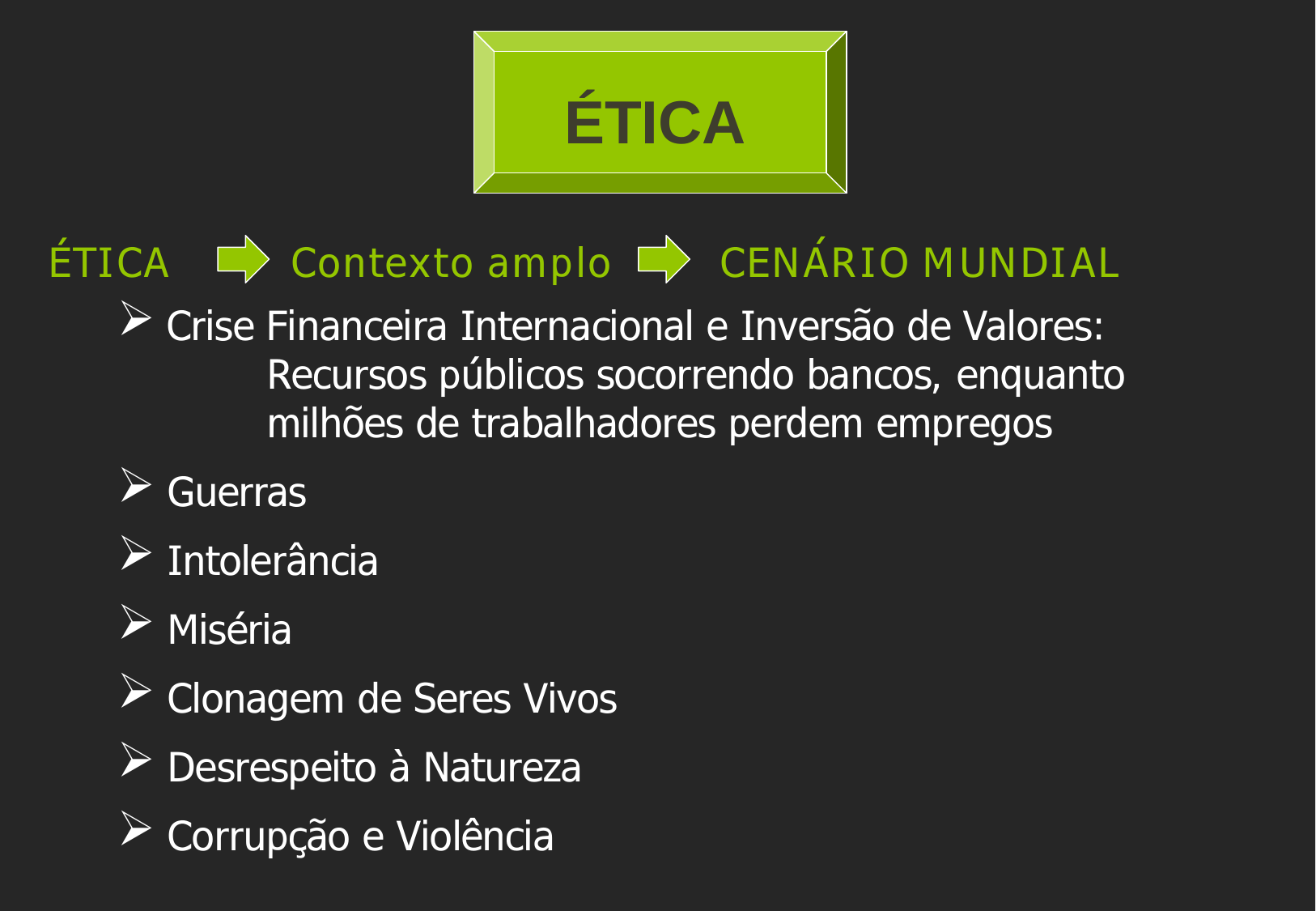

ÉTICA

  ÉTICA          Contexto amplo         CENÁRIO MUNDIAL

 Crise Financeira Internacional e Inversão de Valores: 	Recursos públicos socorrendo bancos, enquanto 	milhões de trabalhadores perdem empregos
 Guerras
 Intolerância
 Miséria
 Clonagem de Seres Vivos
 Desrespeito à Natureza
 Corrupção e Violência